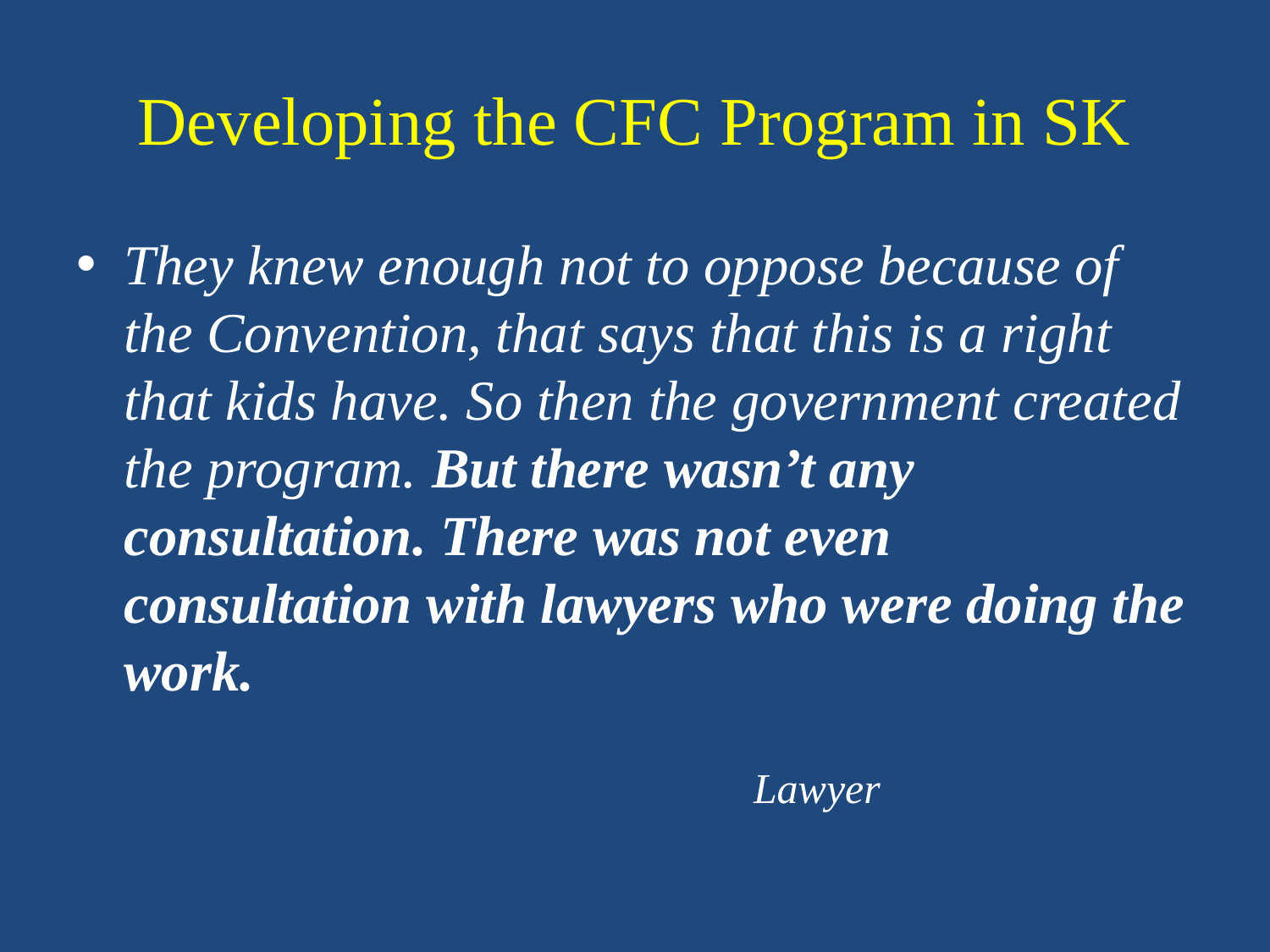

# Developing the CFC Program in SK
They knew enough not to oppose because of the Convention, that says that this is a right that kids have. So then the government created the program. But there wasn’t any consultation. There was not even consultation with lawyers who were doing the work.
						 Lawyer